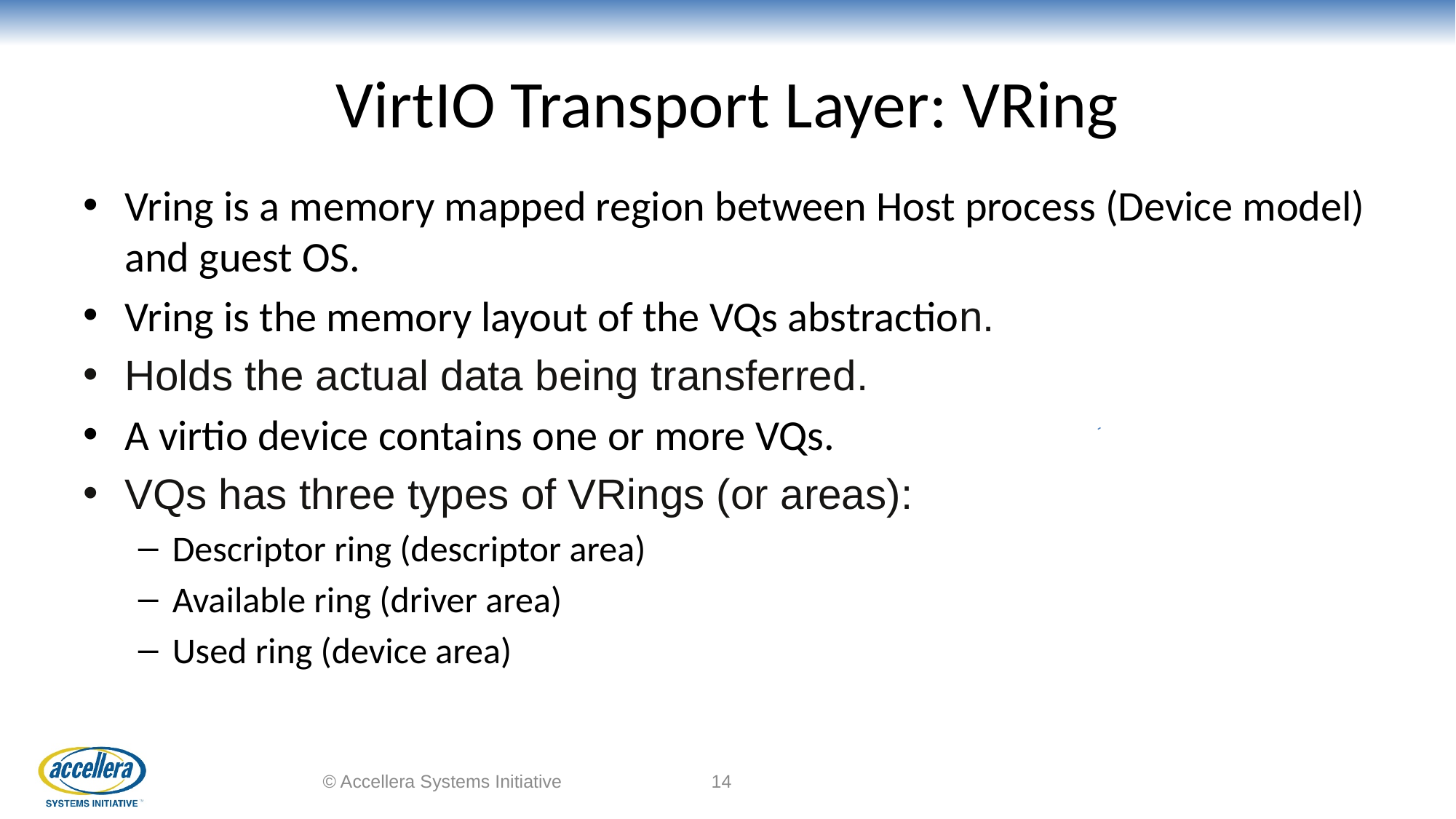

# VirtIO Transport Layer: VRing
Vring is a memory mapped region between Host process (Device model) and guest OS.
Vring is the memory layout of the VQs abstraction.
Holds the actual data being transferred.
A virtio device contains one or more VQs.
VQs has three types of VRings (or areas):
Descriptor ring (descriptor area)
Available ring (driver area)
Used ring (device area)
© Accellera Systems Initiative
14